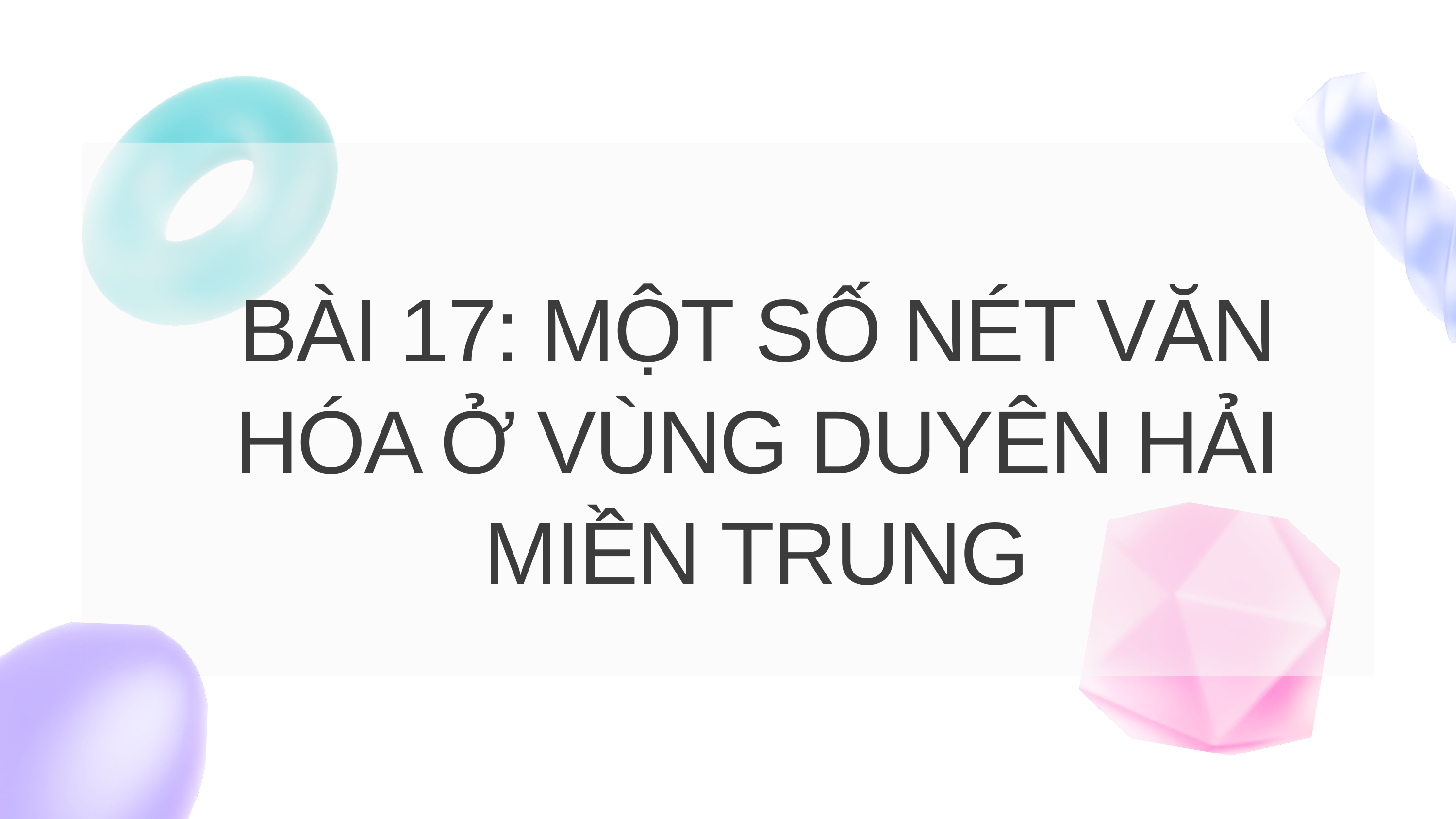

BÀI 17: MỘT SỐ NÉT VĂN HÓA Ở VÙNG DUYÊN HẢI MIỀN TRUNG